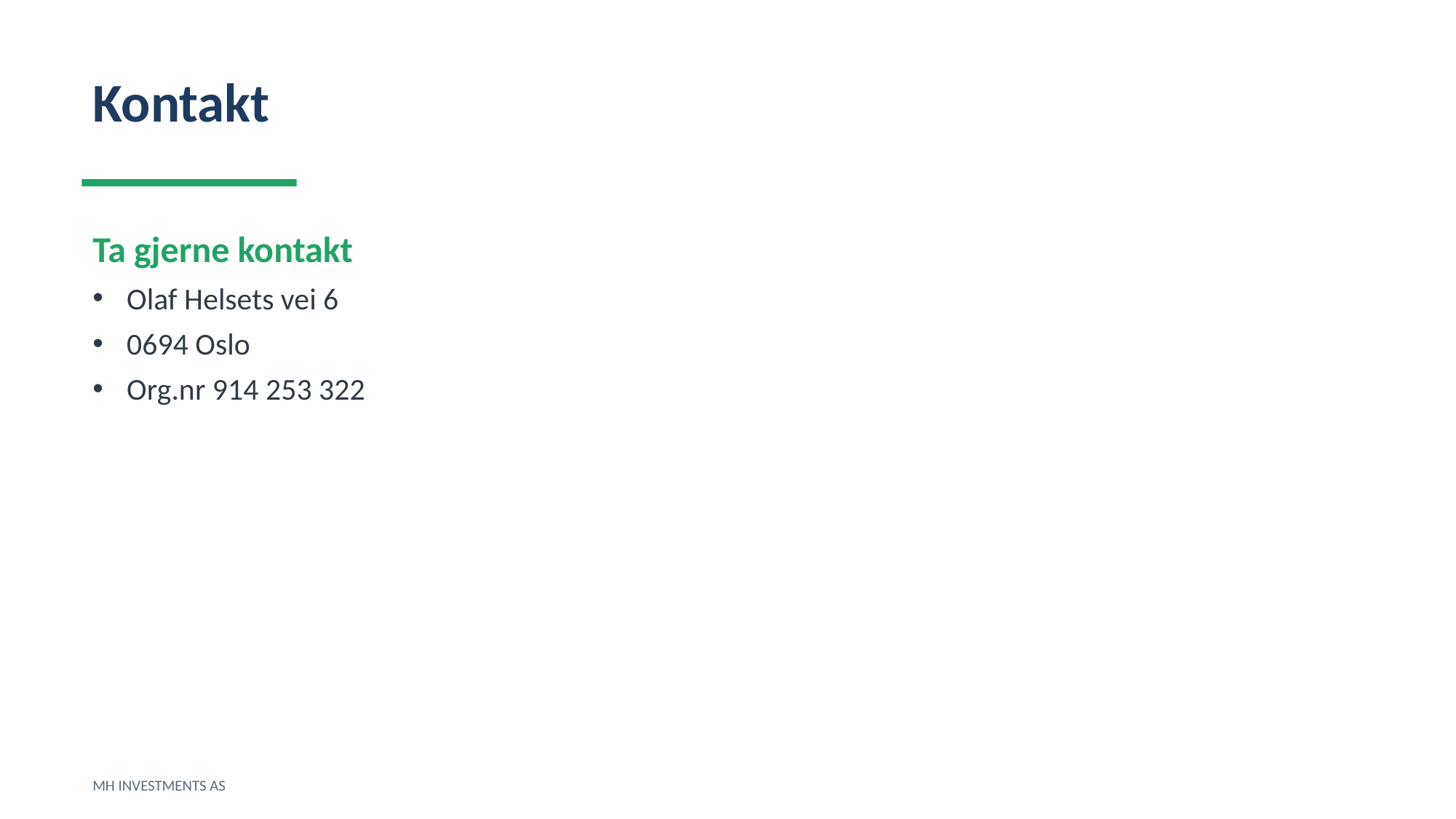

Kontakt

Ta gjerne kontakt
Olaf Helsets vei 6
0694 Oslo
Org.nr 914 253 322
MH INVESTMENTS AS